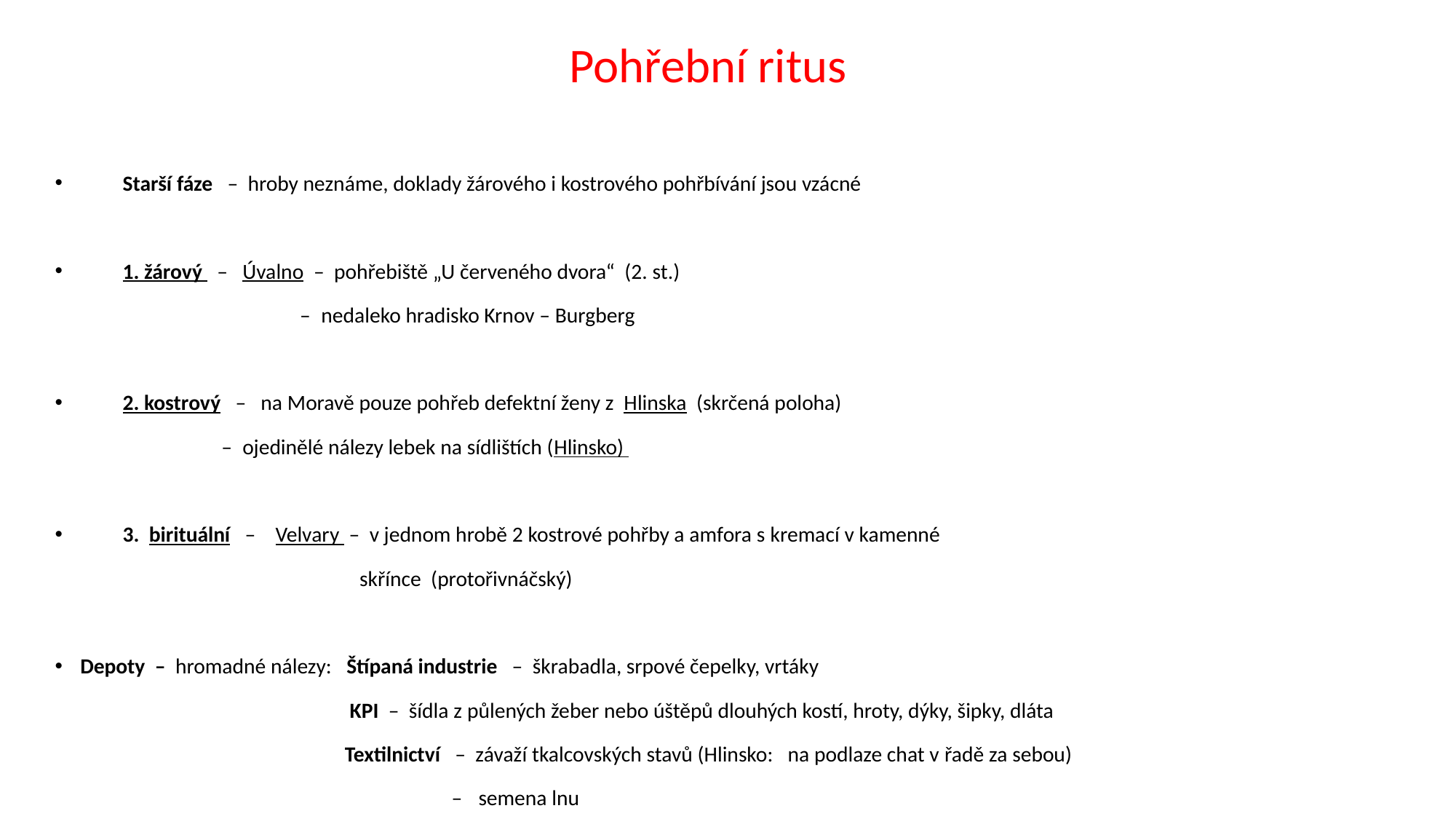

# Pohřební ritus
Starší fáze   –  hroby neznáme, doklady žárového i kostrového pohřbívání jsou vzácné

1. žárový   –   Úvalno  –  pohřebiště „U červeného dvora“  (2. st.)
                                                  –  nedaleko hradisko Krnov – Burgberg

2. kostrový   –   na Moravě pouze pohřeb defektní ženy z  Hlinska  (skrčená poloha)
                                  –  ojedinělé nálezy lebek na sídlištích (Hlinsko)

3.  birituální   –    Velvary  –  v jednom hrobě 2 kostrové pohřby a amfora s kremací v kamenné
                                                              skřínce  (protořivnáčský)

Depoty  –  hromadné nálezy:   Štípaná industrie   –  škrabadla, srpové čepelky, vrtáky
                                                            KPI  –  šídla z půlených žeber nebo úštěpů dlouhých kostí, hroty, dýky, šipky, dláta
                                                           Textilnictví   –  závaží tkalcovských stavů (Hlinsko:   na podlaze chat v řadě za sebou)
                                                                                 –   semena lnu